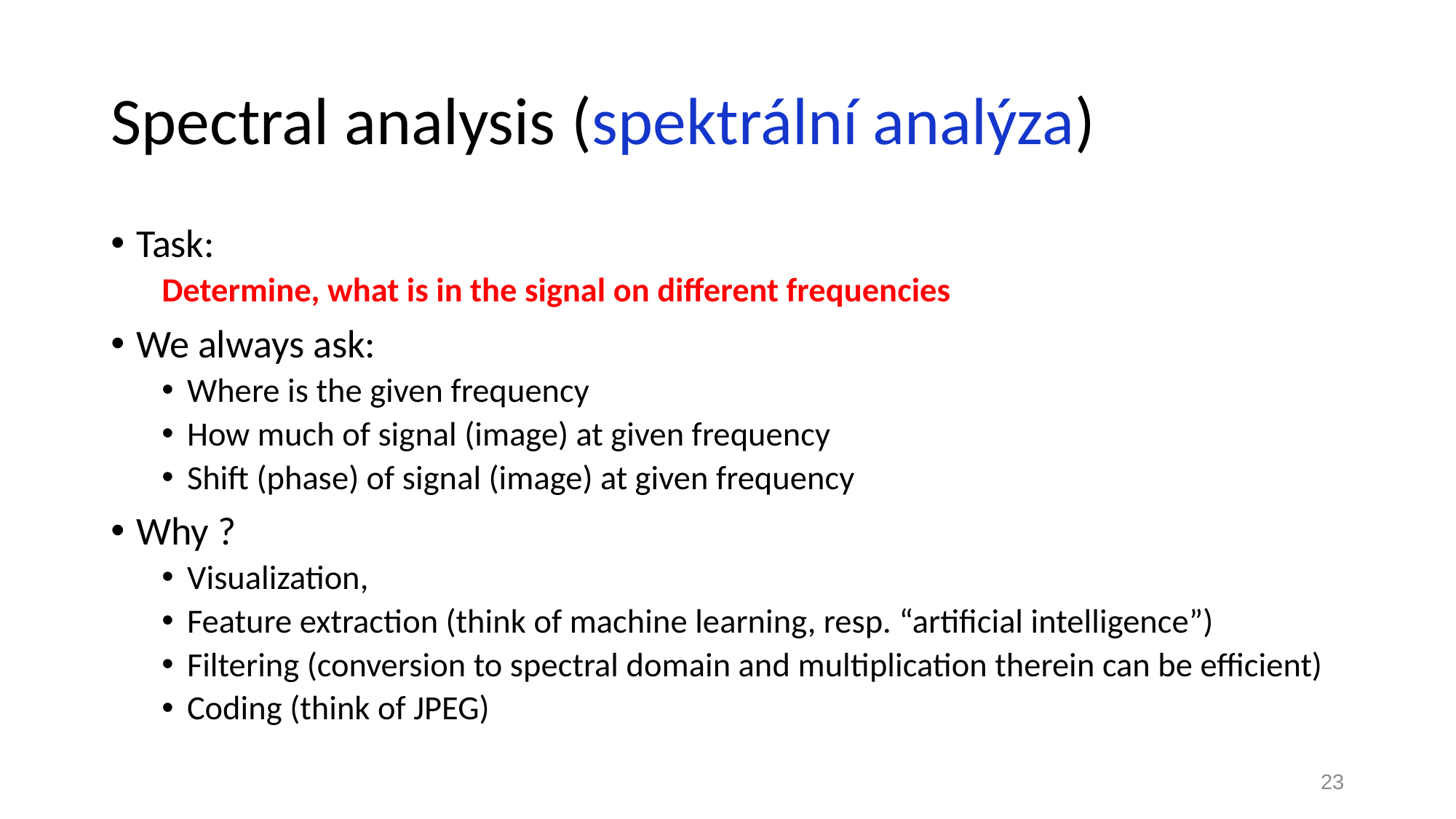

# Spectral analysis (spektrální analýza)
Task:
Determine, what is in the signal on different frequencies
We always ask:
Where is the given frequency
How much of signal (image) at given frequency
Shift (phase) of signal (image) at given frequency
Why ?
Visualization,
Feature extraction (think of machine learning, resp. “artificial intelligence”)
Filtering (conversion to spectral domain and multiplication therein can be efficient)
Coding (think of JPEG)
23